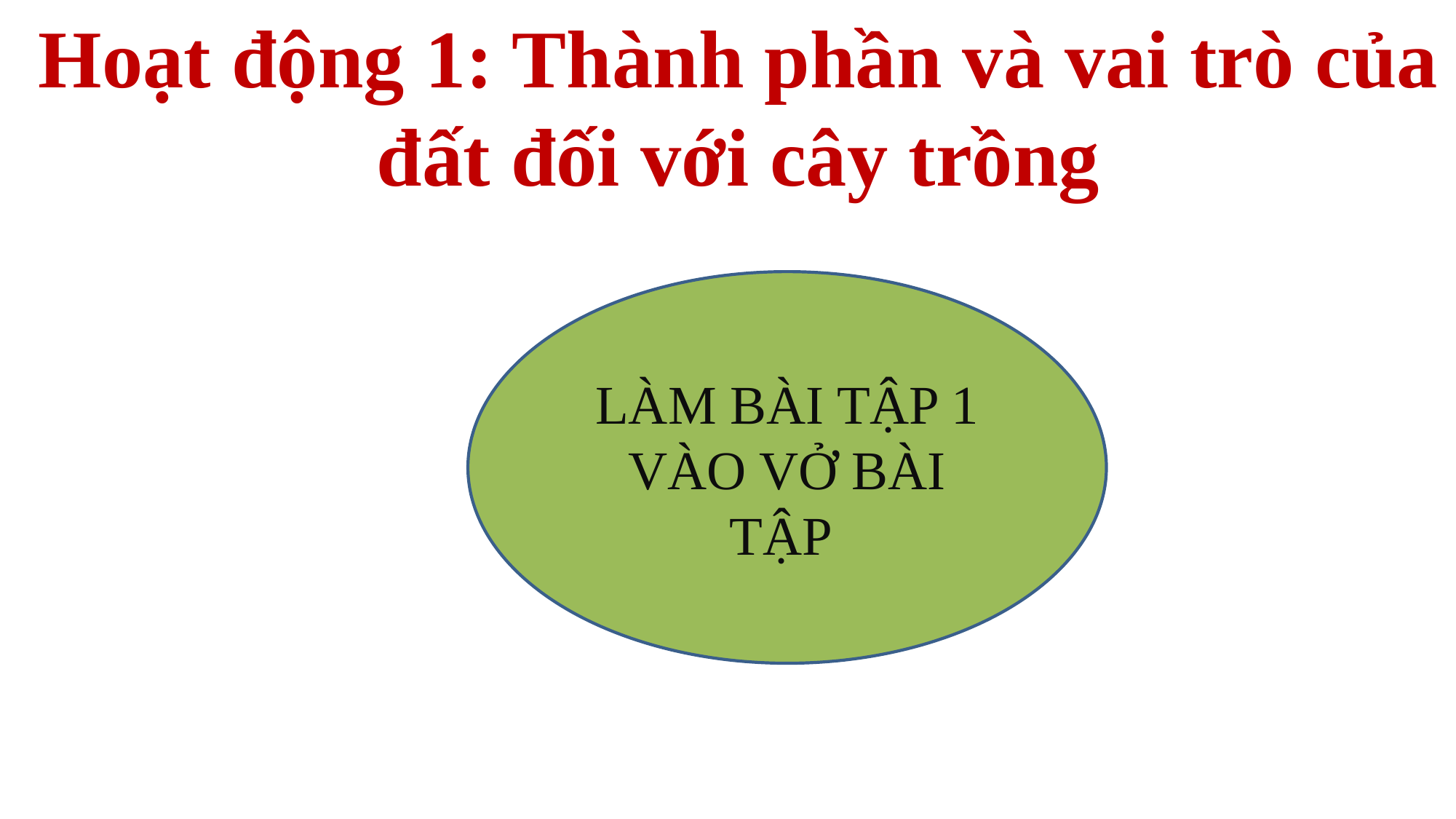

Hoạt động 1: Thành phần và vai trò của đất đối với cây trồng
LÀM BÀI TẬP 1 VÀO VỞ BÀI TẬP
Thảo luận
nhóm